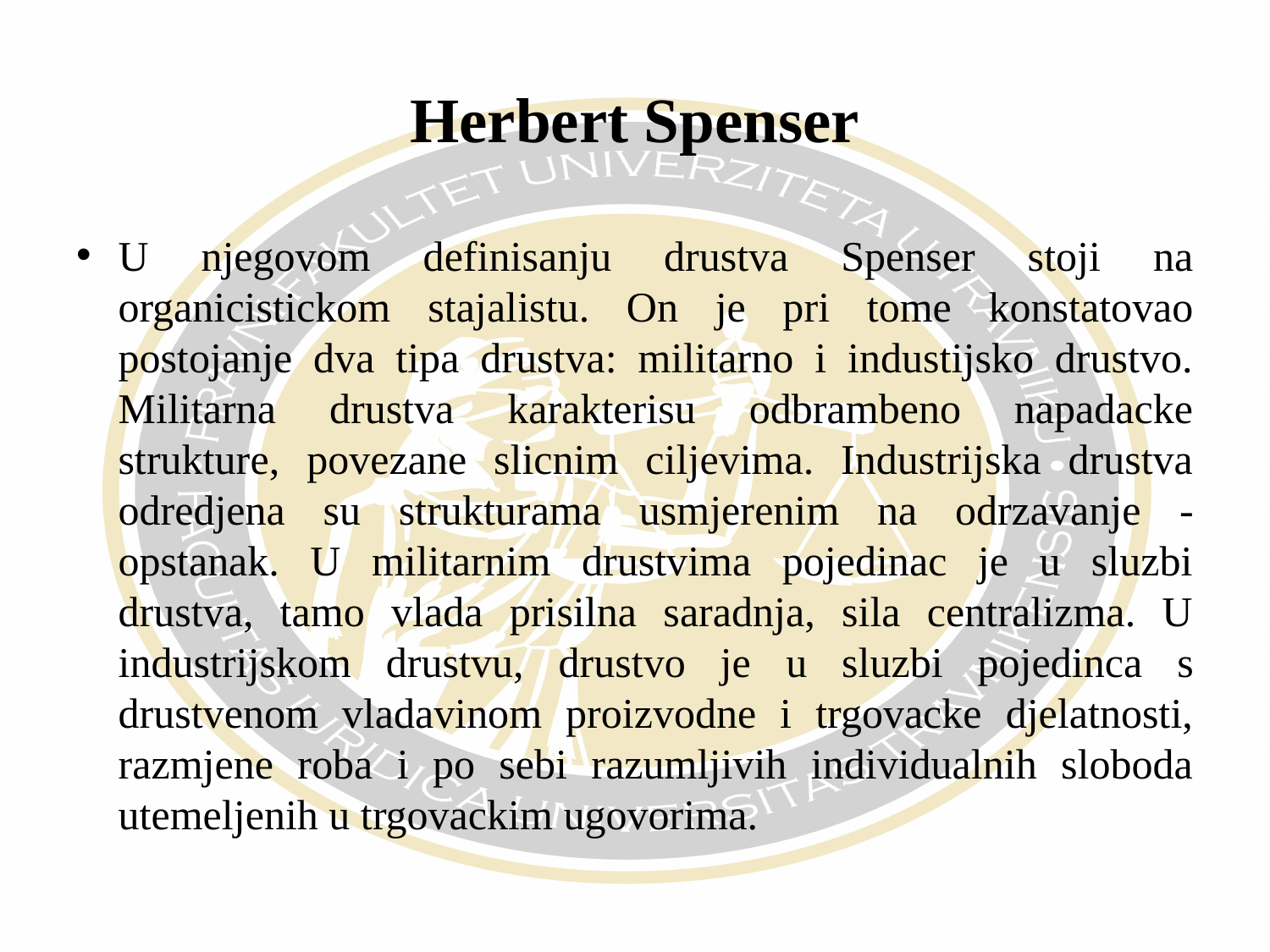

# Herbert Spenser
U njegovom definisanju drustva Spenser stoji na organicistickom stajalistu. On je pri tome konstatovao postojanje dva tipa drustva: militarno i industijsko drustvo. Militarna drustva karakterisu odbrambeno napadacke strukture, povezane slicnim ciljevima. Industrijska drustva odredjena su strukturama usmjerenim na odrzavanje - opstanak. U militarnim drustvima pojedinac je u sluzbi drustva, tamo vlada prisilna saradnja, sila centralizma. U industrijskom drustvu, drustvo je u sluzbi pojedinca s drustvenom vladavinom proizvodne i trgovacke djelatnosti, razmjene roba i po sebi razumljivih individualnih sloboda utemeljenih u trgovackim ugovorima.